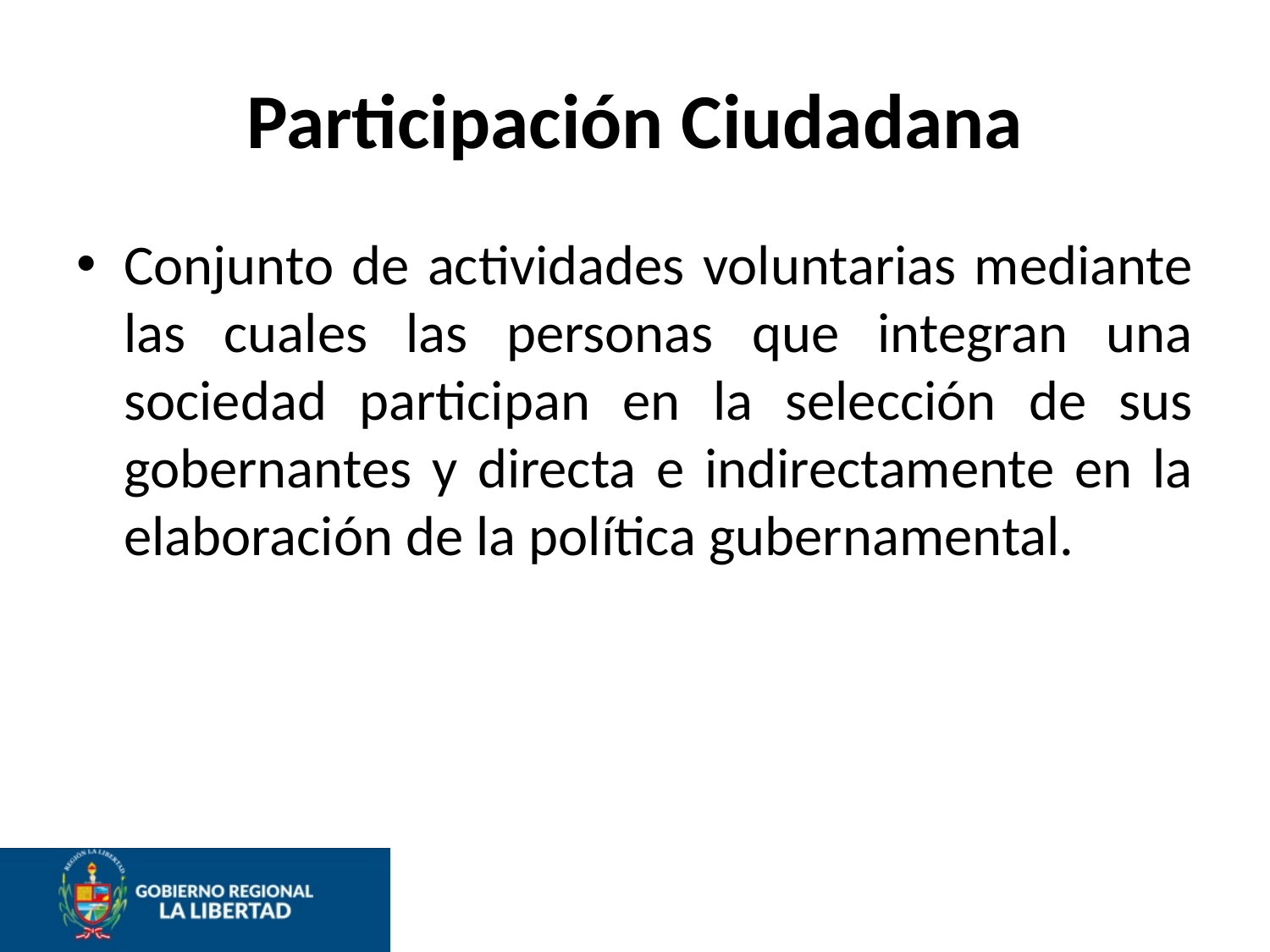

# Participación Ciudadana
Conjunto de actividades voluntarias mediante las cuales las personas que integran una sociedad participan en la selección de sus gobernantes y directa e indirectamente en la elaboración de la política gubernamental.